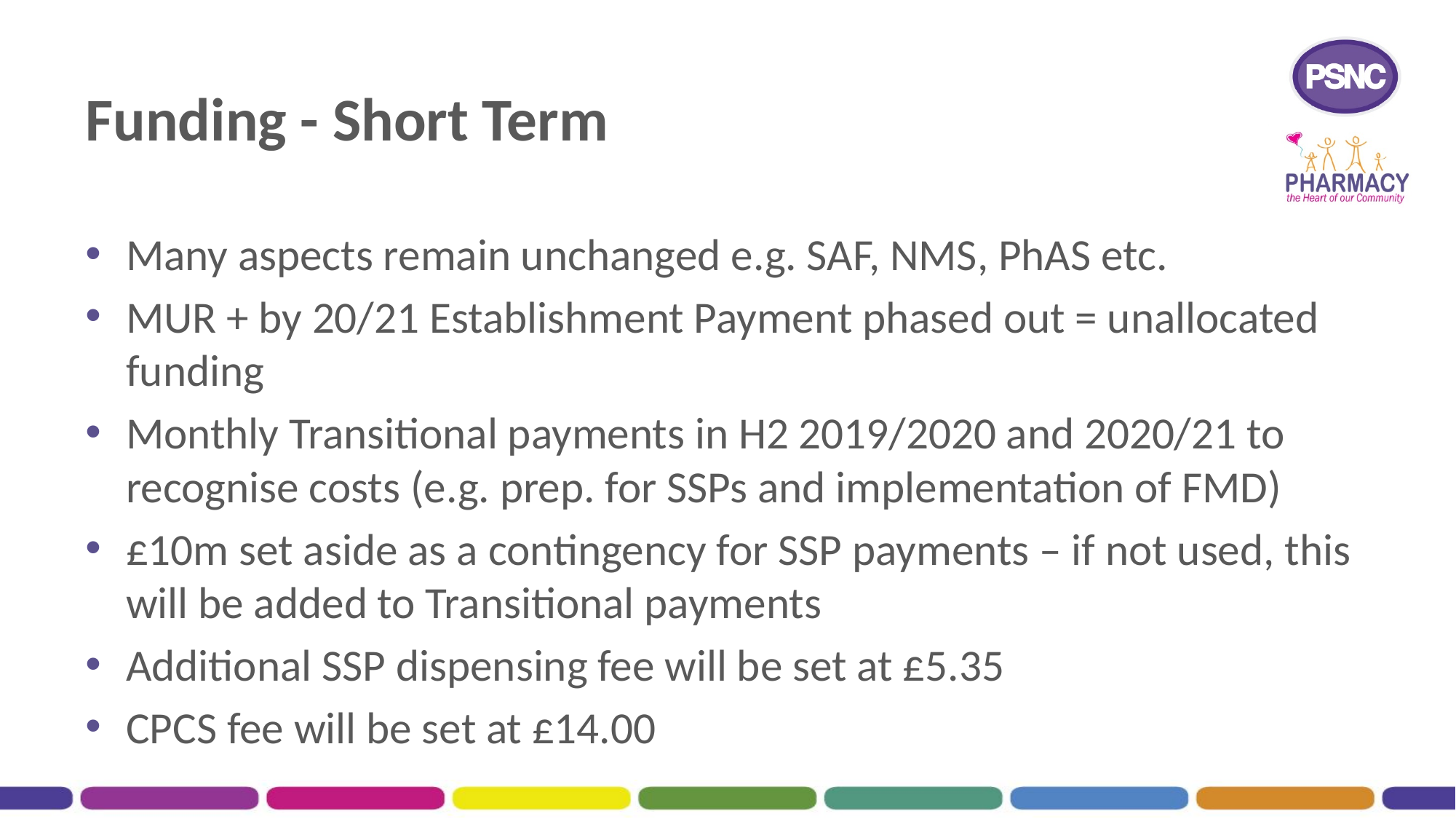

# Funding - Short Term
Many aspects remain unchanged e.g. SAF, NMS, PhAS etc.
MUR + by 20/21 Establishment Payment phased out = unallocated funding
Monthly Transitional payments in H2 2019/2020 and 2020/21 to recognise costs (e.g. prep. for SSPs and implementation of FMD)
£10m set aside as a contingency for SSP payments – if not used, this will be added to Transitional payments
Additional SSP dispensing fee will be set at £5.35
CPCS fee will be set at £14.00